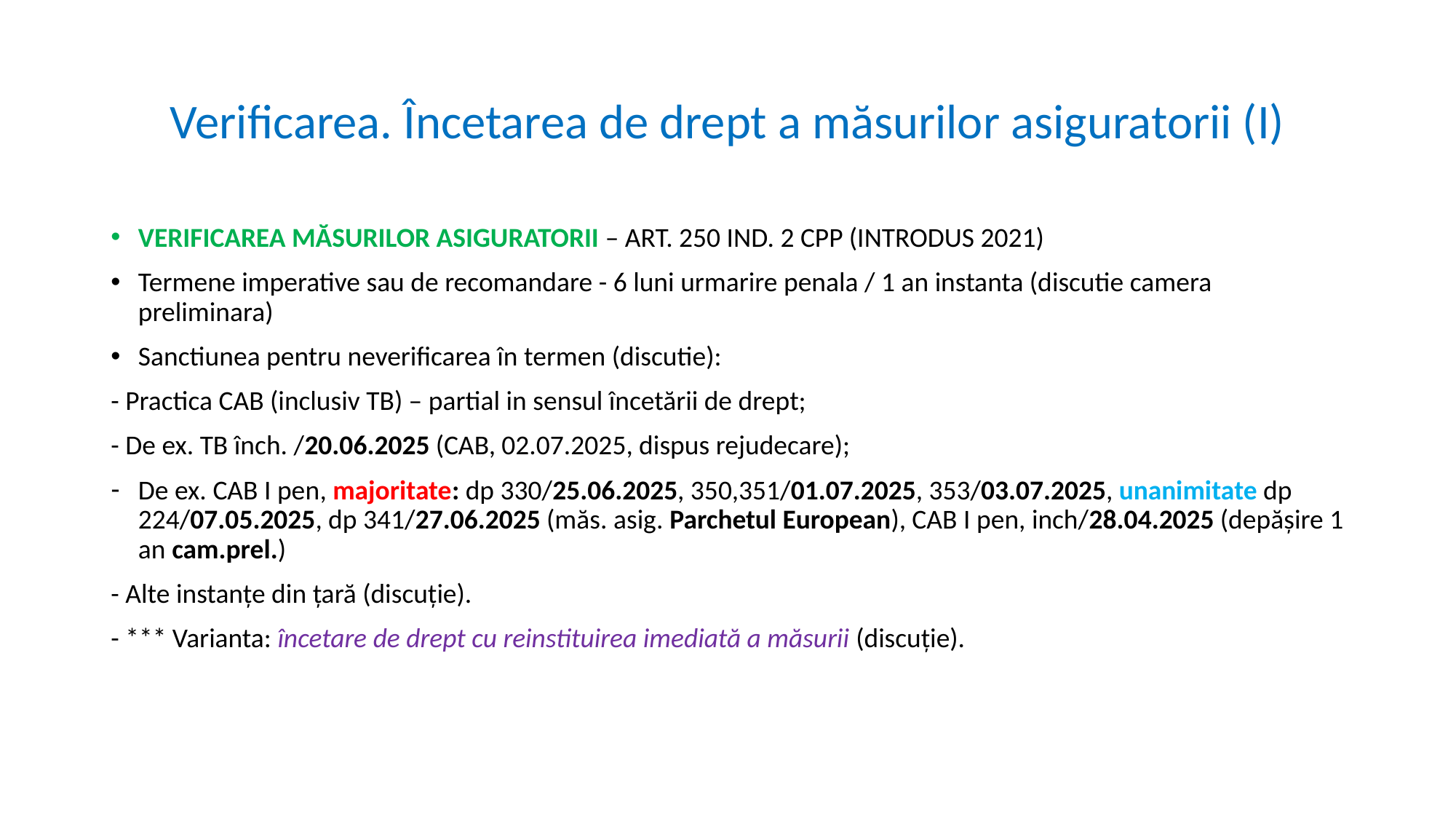

# Verificarea. Încetarea de drept a măsurilor asiguratorii (I)
VERIFICAREA MĂSURILOR ASIGURATORII – ART. 250 IND. 2 CPP (INTRODUS 2021)
Termene imperative sau de recomandare - 6 luni urmarire penala / 1 an instanta (discutie camera preliminara)
Sanctiunea pentru neverificarea în termen (discutie):
- Practica CAB (inclusiv TB) – partial in sensul încetării de drept;
- De ex. TB înch. /20.06.2025 (CAB, 02.07.2025, dispus rejudecare);
De ex. CAB I pen, majoritate: dp 330/25.06.2025, 350,351/01.07.2025, 353/03.07.2025, unanimitate dp 224/07.05.2025, dp 341/27.06.2025 (măs. asig. Parchetul European), CAB I pen, inch/28.04.2025 (depășire 1 an cam.prel.)
- Alte instanțe din țară (discuție).
- *** Varianta: încetare de drept cu reinstituirea imediată a măsurii (discuție).